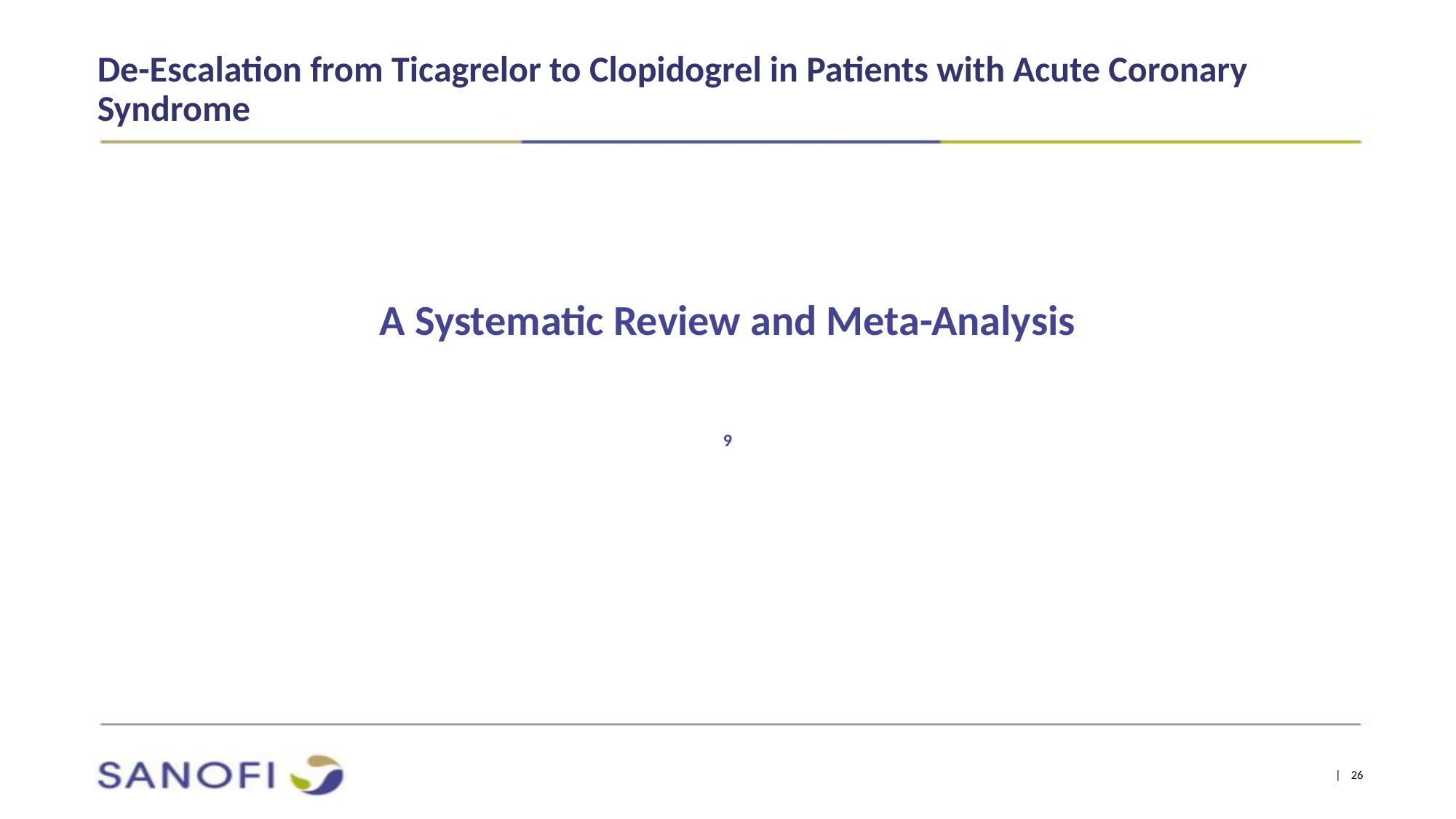

# De-Escalation from Ticagrelor to Clopidogrel in Patients with Acute Coronary Syndrome
A Systematic Review and Meta-Analysis

9
|        26